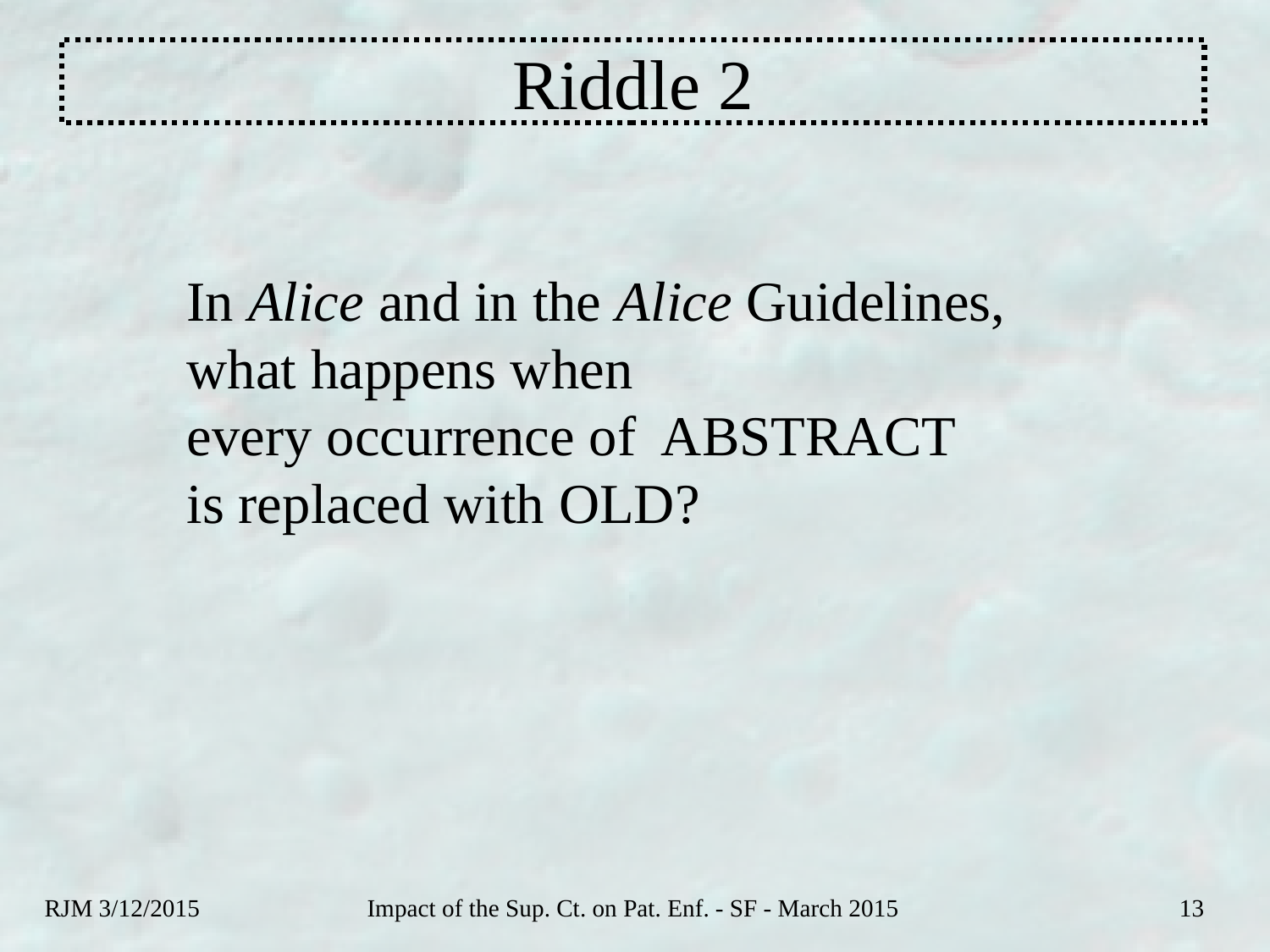

# Riddle 2

In Alice and in the Alice Guidelines,
what happens when
every occurrence of  ABSTRACT
is replaced with OLD?

RJM 3/12/2015
Impact of the Sup. Ct. on Pat. Enf. - SF - March 2015
13